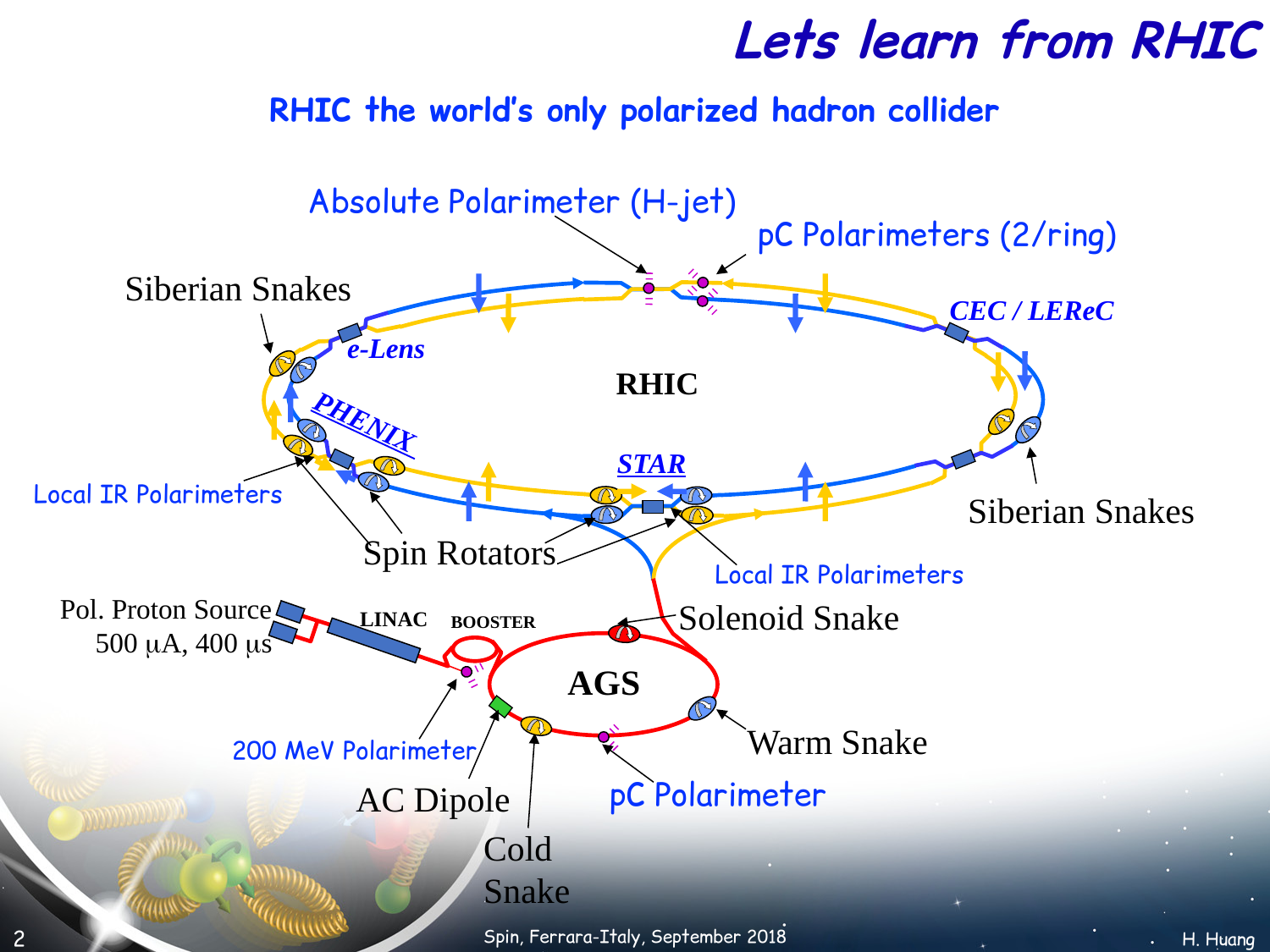

# Lets learn from RHIC
RHIC the world’s only polarized hadron collider
Absolute Polarimeter (H-jet)
pC Polarimeters (2/ring)

Siberian Snakes

CEC / LEReC

RHIC

PHENIX

STAR

Siberian Snakes

Spin Rotators

Solenoid Snake
Pol. Proton Source
500 μA, 400 μs

LINAC
BOOSTER

AGS

Warm Snake

200 MeV Polarimeter

pC Polarimeter
AC Dipole
Cold
Snake

e-Lens

Local IR Polarimeters

Local IR Polarimeters
Spin, Ferrara-Italy, September 2018
H. Huang
2